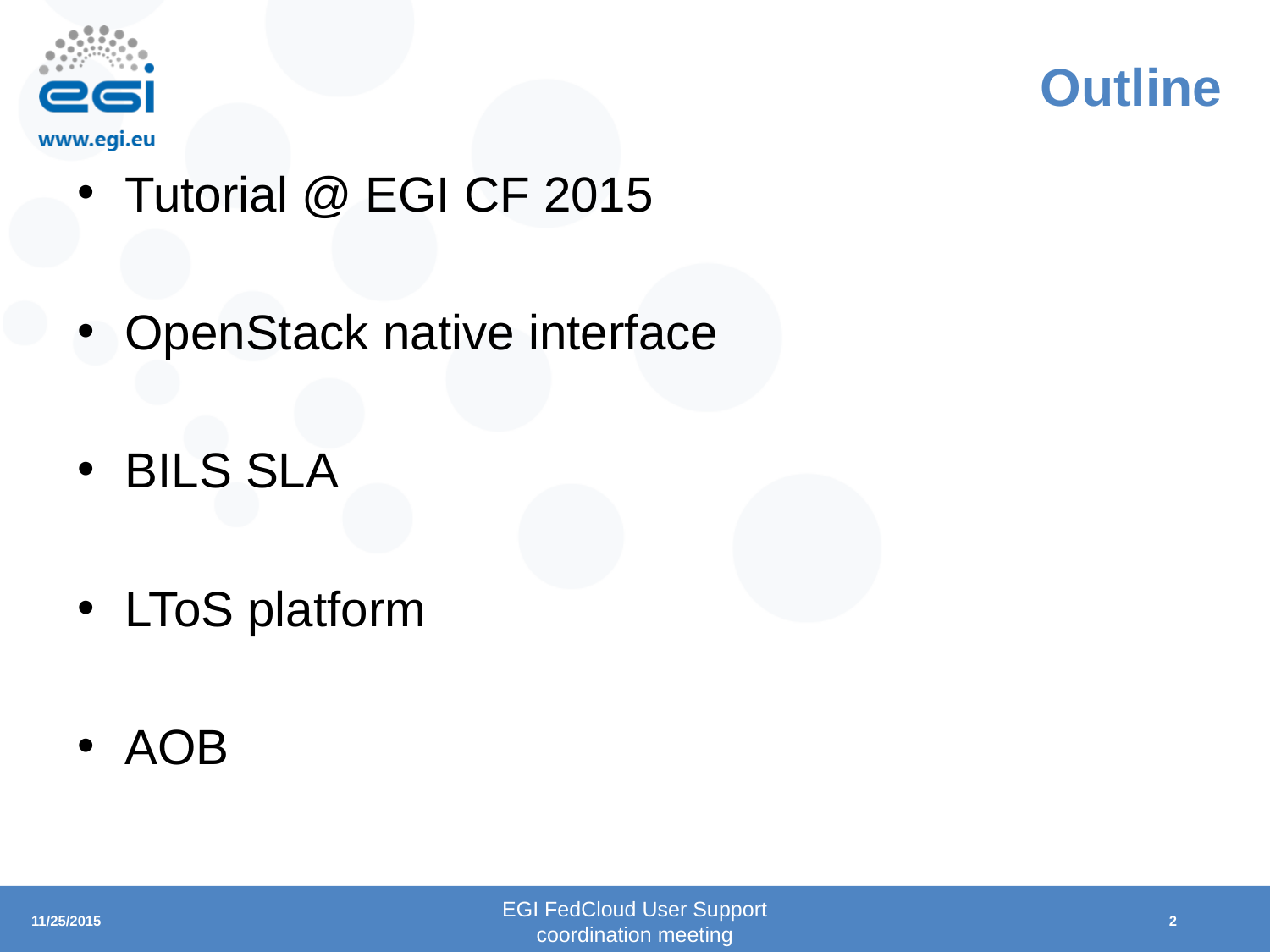

# Outline
Tutorial @ EGI CF 2015

OpenStack native interface

BILS SLA

LToS platform

AOB
EGI FedCloud User Support
coordination meeting